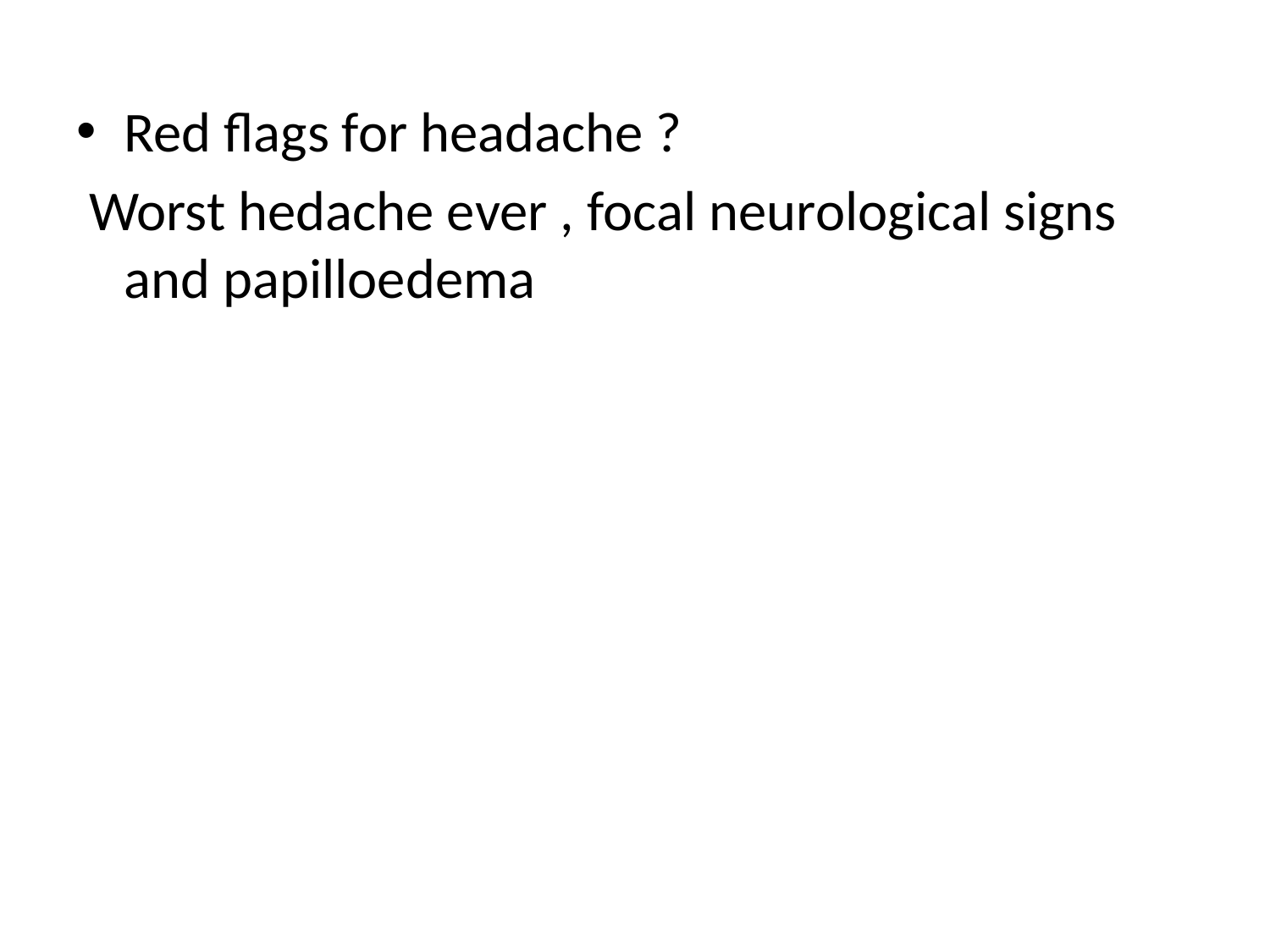

Red flags for headache ?
 Worst hedache ever , focal neurological signs and papilloedema